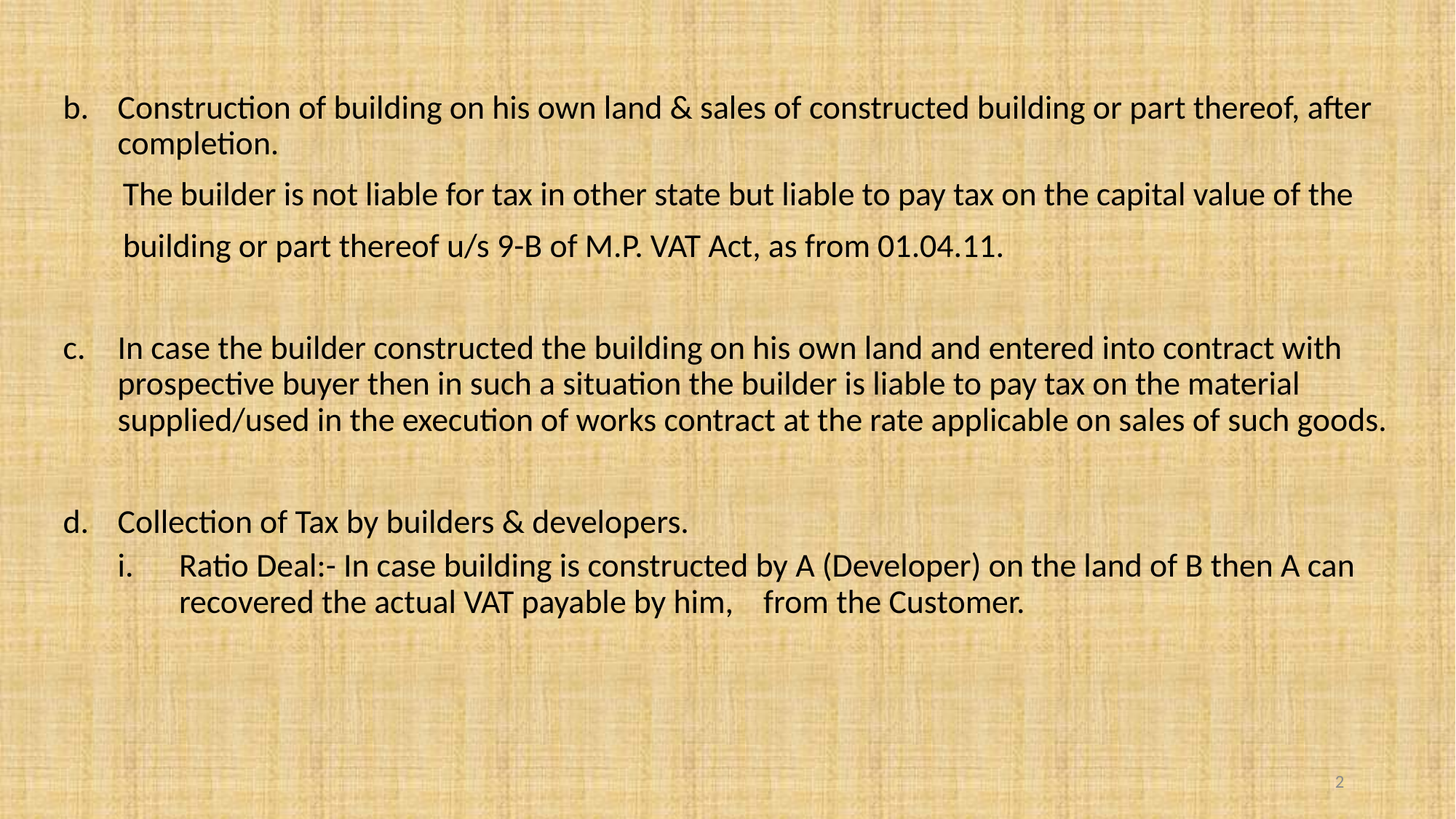

Construction of building on his own land & sales of constructed building or part thereof, after completion.
        The builder is not liable for tax in other state but liable to pay tax on the capital value of the
        building or part thereof u/s 9-B of M.P. VAT Act, as from 01.04.11.

In case the builder constructed the building on his own land and entered into contract with prospective buyer then in such a situation the builder is liable to pay tax on the material supplied/used in the execution of works contract at the rate applicable on sales of such goods.

Collection of Tax by builders & developers.
Ratio Deal:- In case building is constructed by A (Developer) on the land of B then A can recovered the actual VAT payable by him,    from the Customer.
2